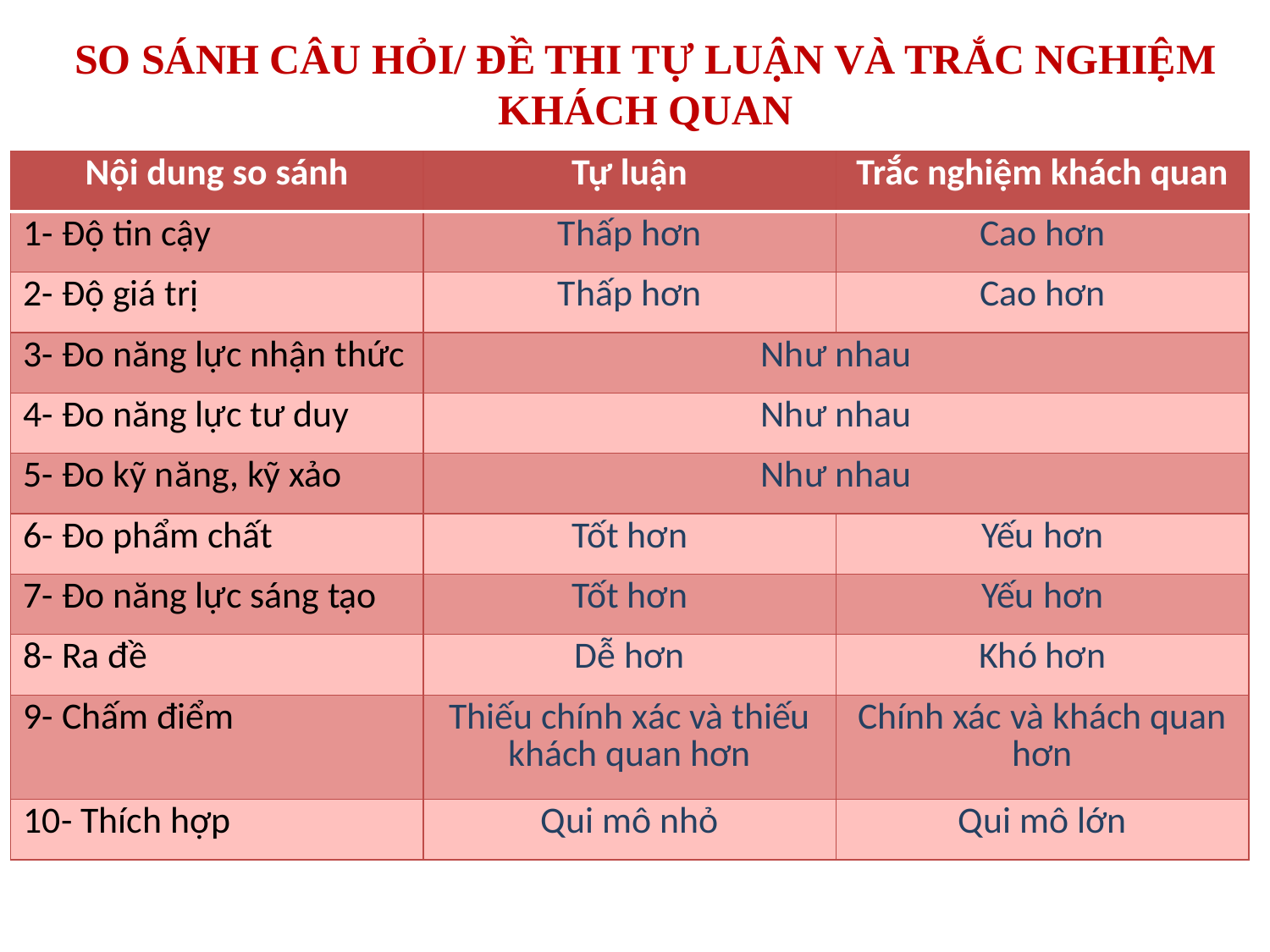

# SO SÁNH CÂU HỎI/ ĐỀ THI TỰ LUẬN VÀ TRẮC NGHIỆM KHÁCH QUAN
| Nội dung so sánh | Tự luận | Trắc nghiệm khách quan |
| --- | --- | --- |
| 1- Độ tin cậy | Thấp hơn | Cao hơn |
| 2- Độ giá trị | Thấp hơn | Cao hơn |
| 3- Đo năng lực nhận thức | Như nhau |  |
| 4- Đo năng lực tư duy | Như nhau |  |
| 5- Đo kỹ năng, kỹ xảo | Như nhau |  |
| 6- Đo phẩm chất | Tốt hơn | Yếu hơn |
| 7- Đo năng lực sáng tạo | Tốt hơn | Yếu hơn |
| 8- Ra đề | Dễ hơn | Khó hơn |
| 9- Chấm điểm | Thiếu chính xác và thiếu khách quan hơn | Chính xác và khách quan hơn |
| 10- Thích hợp | Qui mô nhỏ | Qui mô lớn |